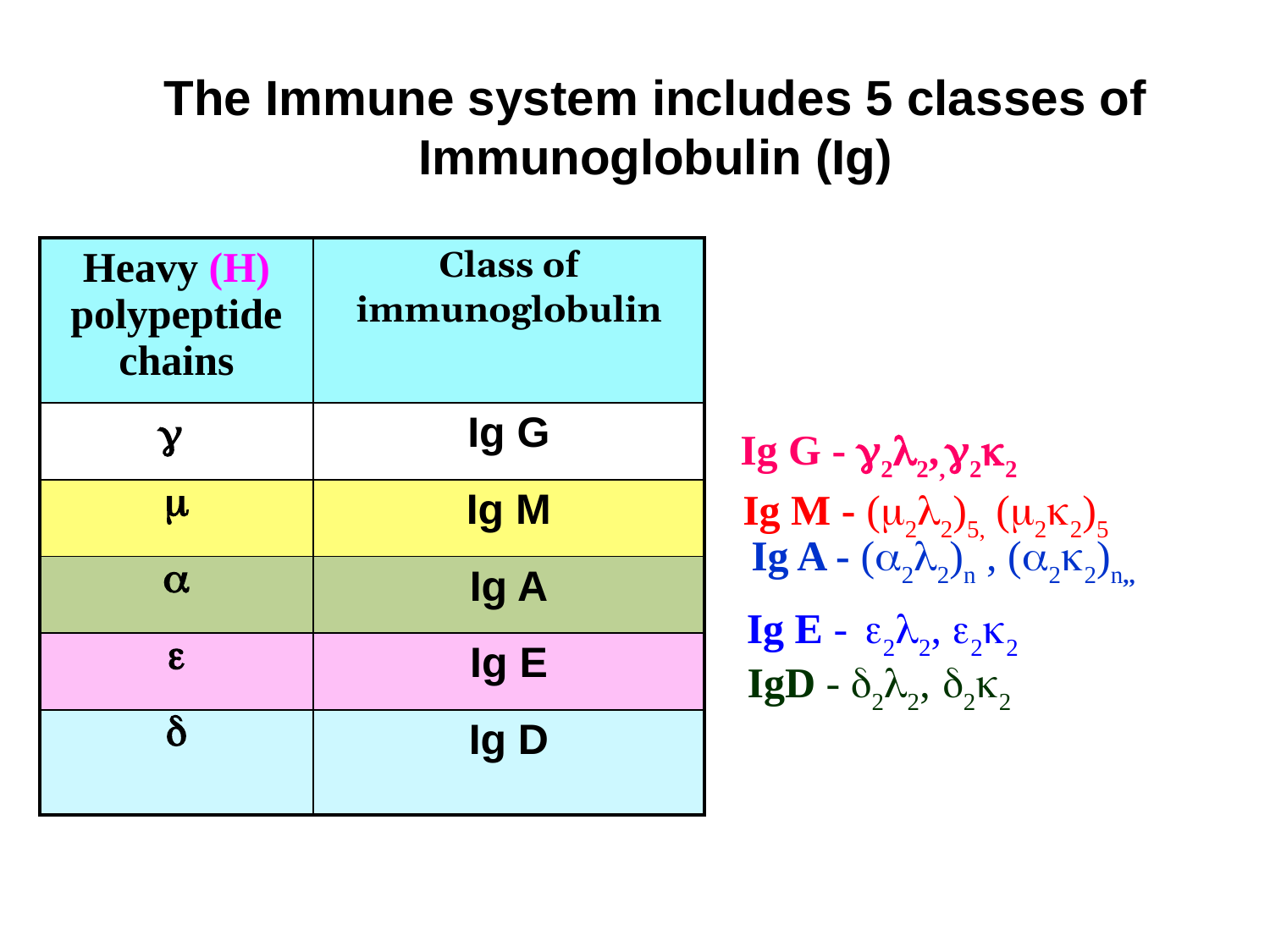

The Immune system includes 5 classes of Immunoglobulin (Ig)
| Heavy (H) polypeptide chains | Class of immunoglobulin |
| --- | --- |
| γ | Ig G |
| μ | Ig M |
| α | Ig A |
| ε | Ig E |
| δ | Ig D |
Ig G - γ2λ2,,γ2κ2
Ig M - (μ2λ2)5, (μ2κ2)5
Ig A - (α2λ2)n , (α2κ2)n,,
Ig E -  ε2λ2, ε2κ2
IgD - δ2λ2,  δ2κ2